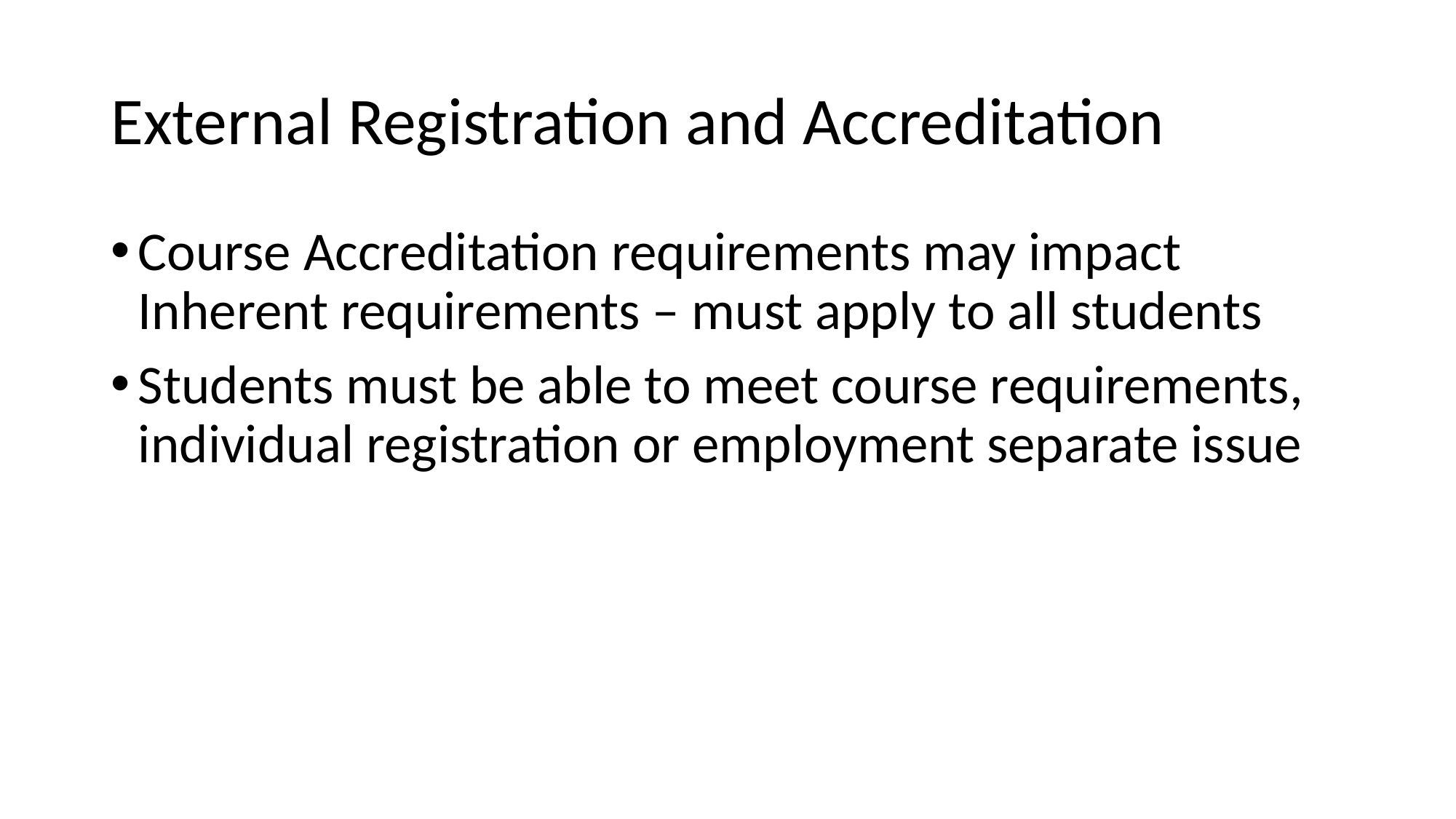

# External Registration and Accreditation
Course Accreditation requirements may impact Inherent requirements – must apply to all students
Students must be able to meet course requirements, individual registration or employment separate issue